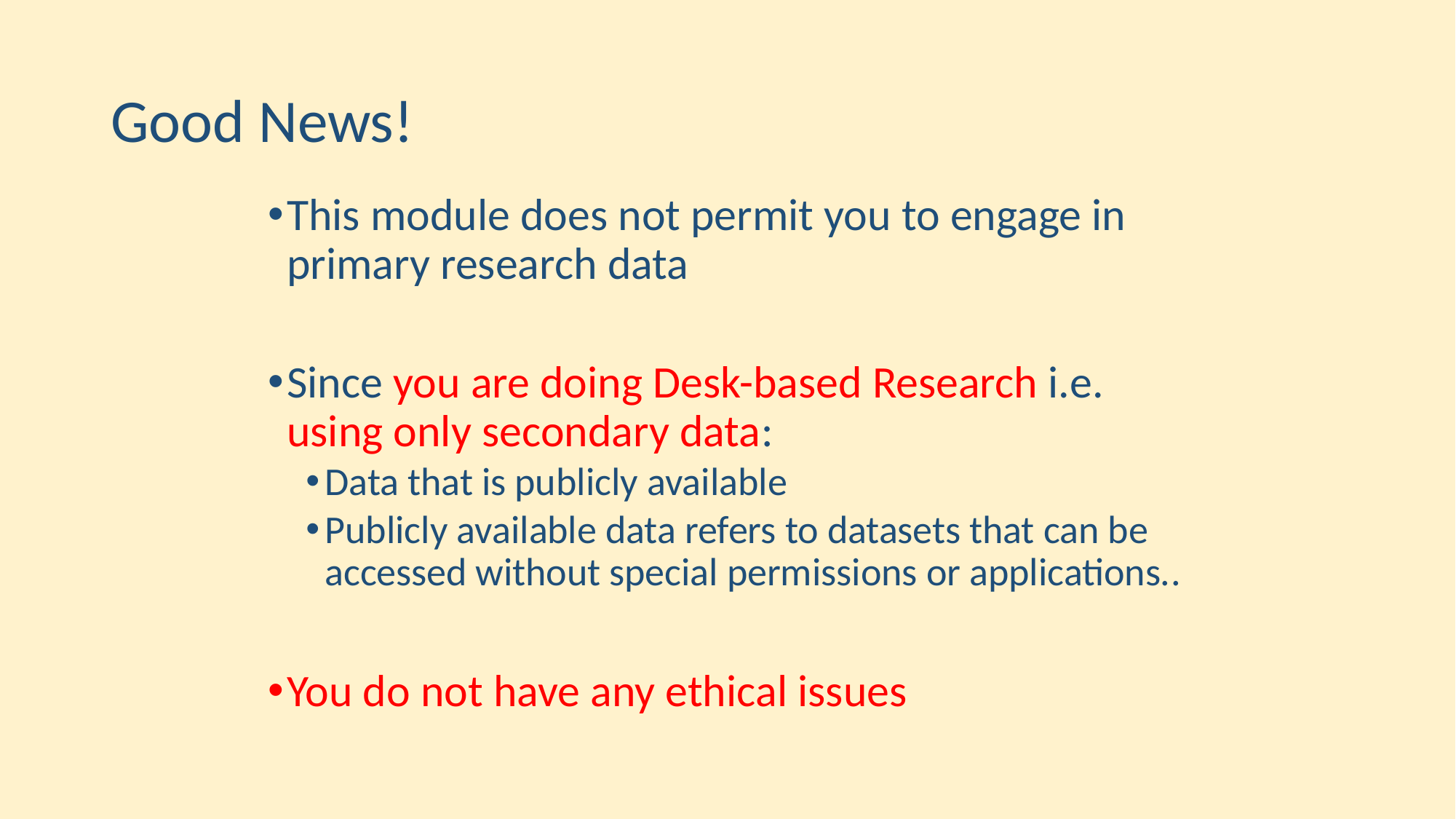

# Good News!
This module does not permit you to engage in primary research data

Since you are doing Desk-based Research i.e. using only secondary data:
Data that is publicly available
Publicly available data refers to datasets that can be accessed without special permissions or applications..

You do not have any ethical issues